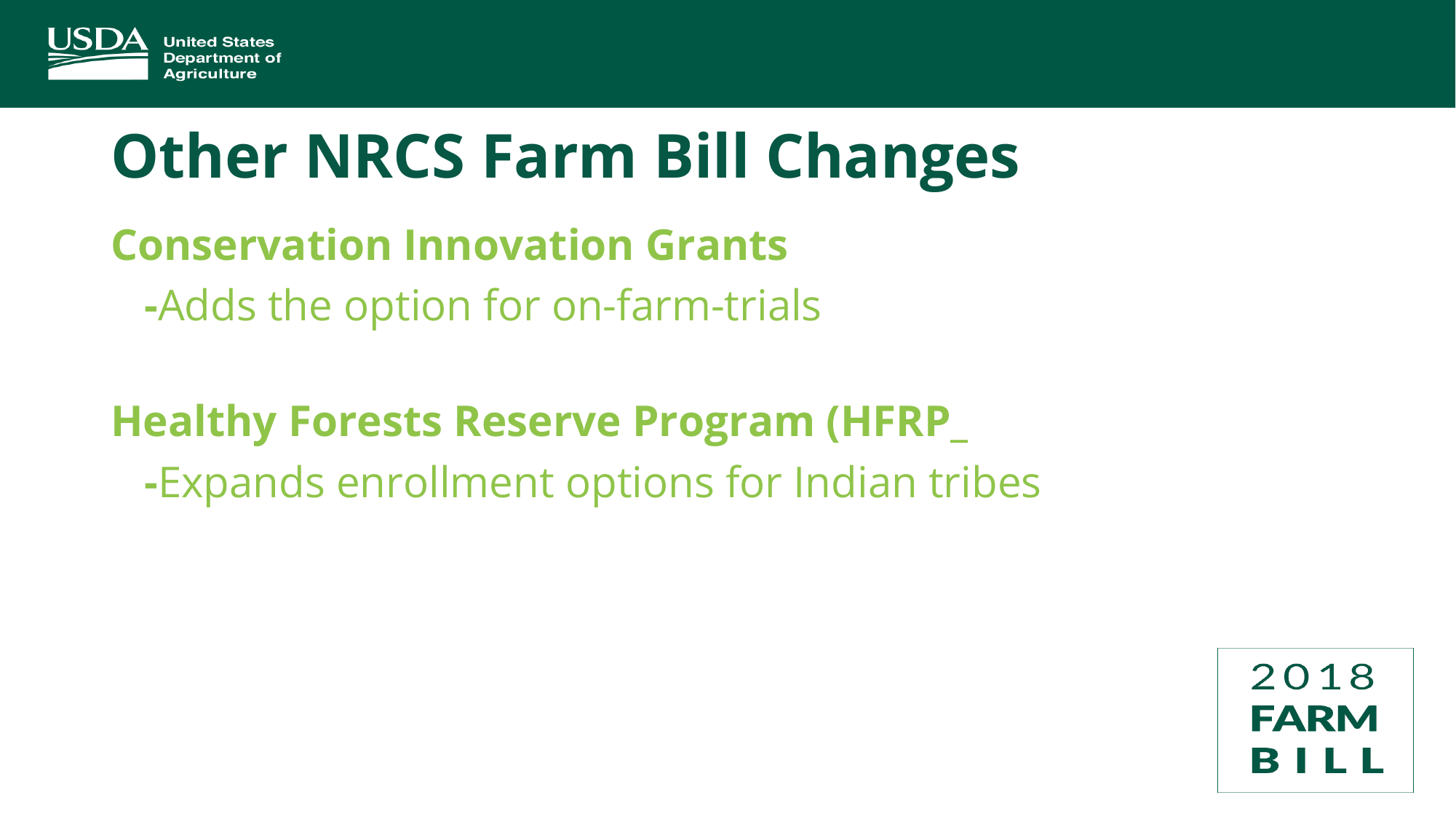

# Other NRCS Farm Bill Changes
Conservation Innovation Grants
   -Adds the option for on-farm-trials

Healthy Forests Reserve Program (HFRP_
   -Expands enrollment options for Indian tribes